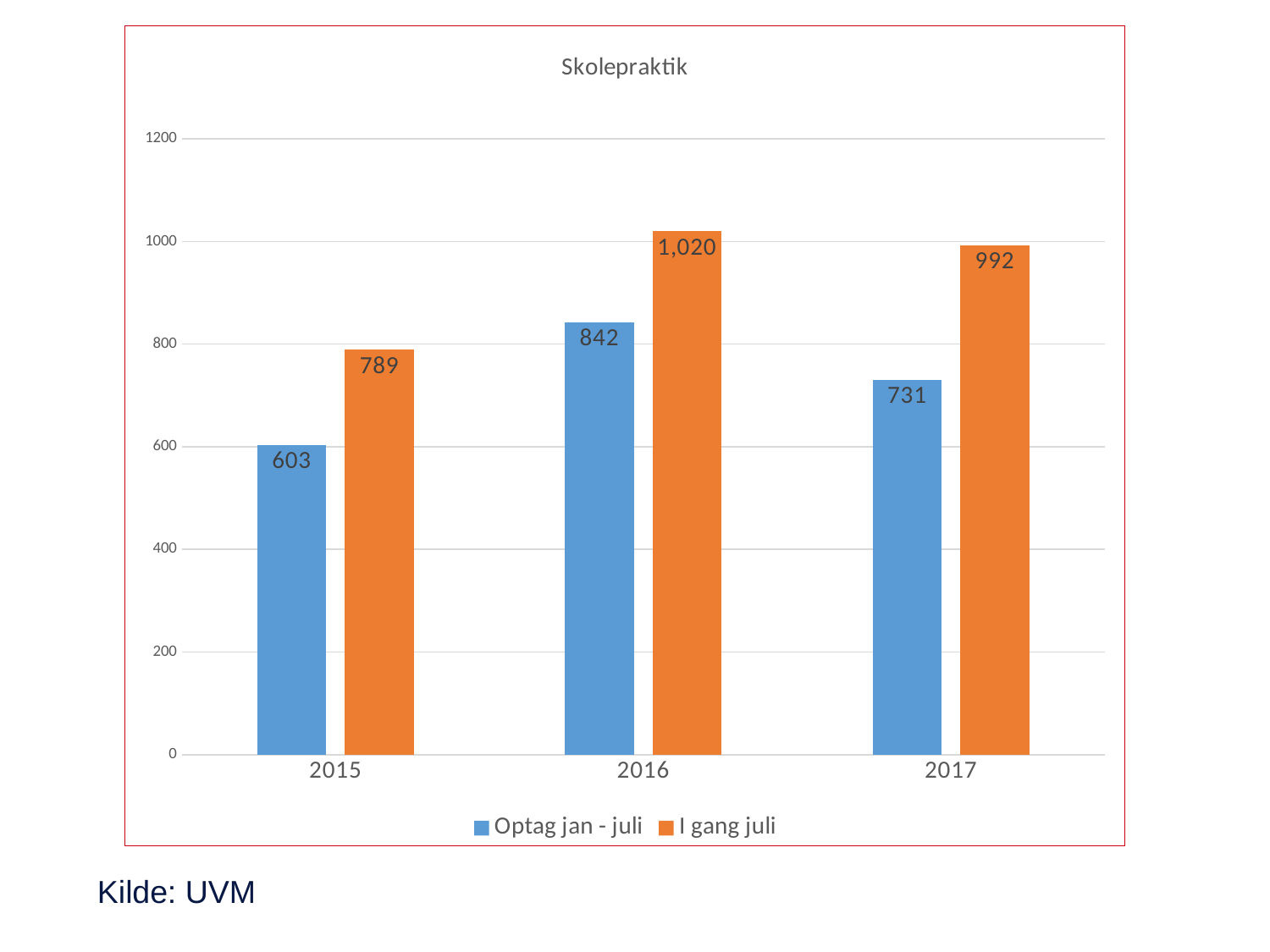

### Chart: Skolepraktik

| Category |  |  |
|---|---|---|
| 2015 | 603.0 | 789.0 |
| 2016 | 842.0 | 1020.0 |
| 2017 | 731.0 | 992.0 |
Kilde: UVM